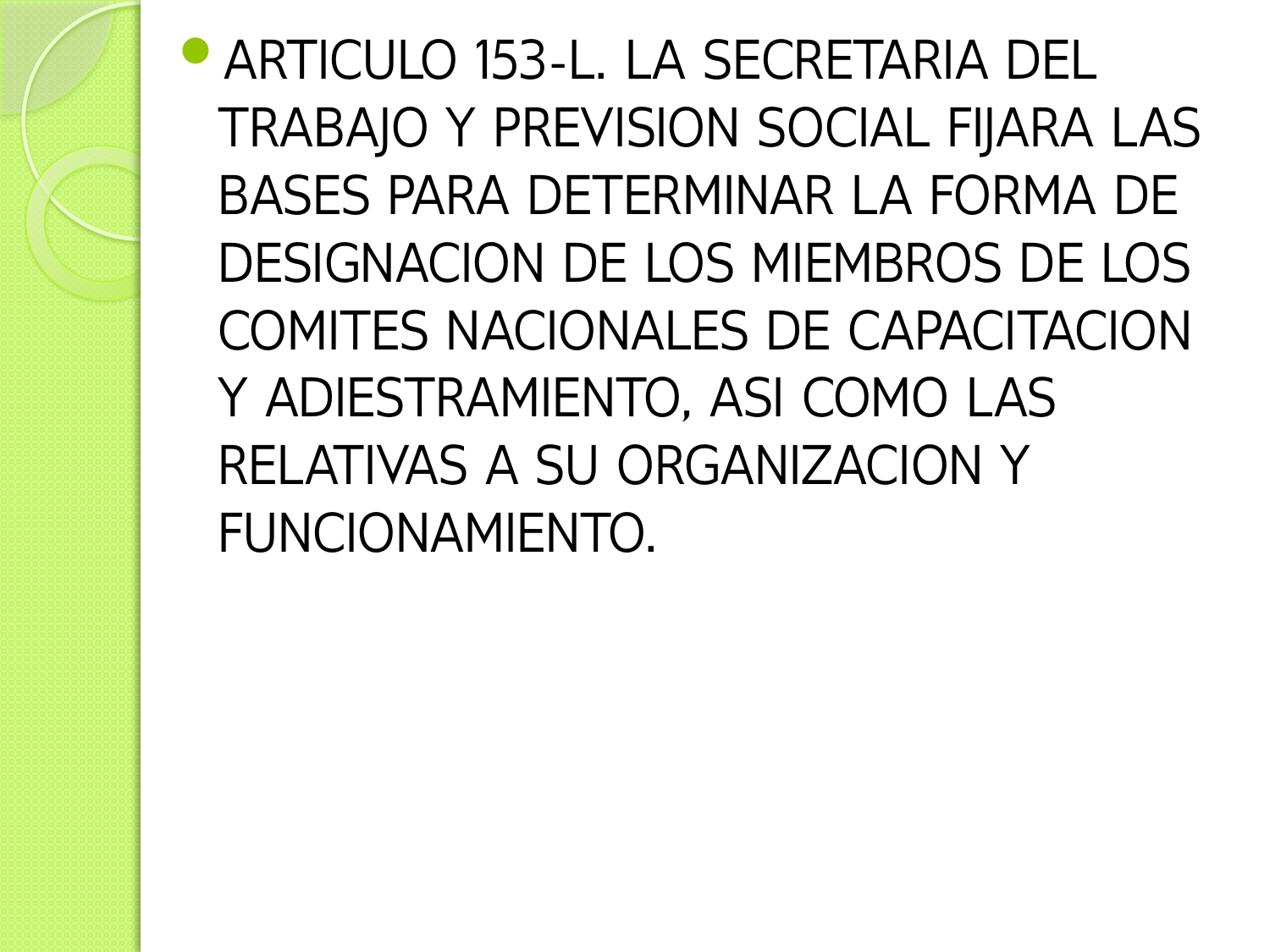

ARTICULO 153-L. LA SECRETARIA DEL TRABAJO Y PREVISION SOCIAL FIJARA LAS BASES PARA DETERMINAR LA FORMA DE DESIGNACION DE LOS MIEMBROS DE LOS COMITES NACIONALES DE CAPACITACION Y ADIESTRAMIENTO, ASI COMO LAS RELATIVAS A SU ORGANIZACION Y FUNCIONAMIENTO.